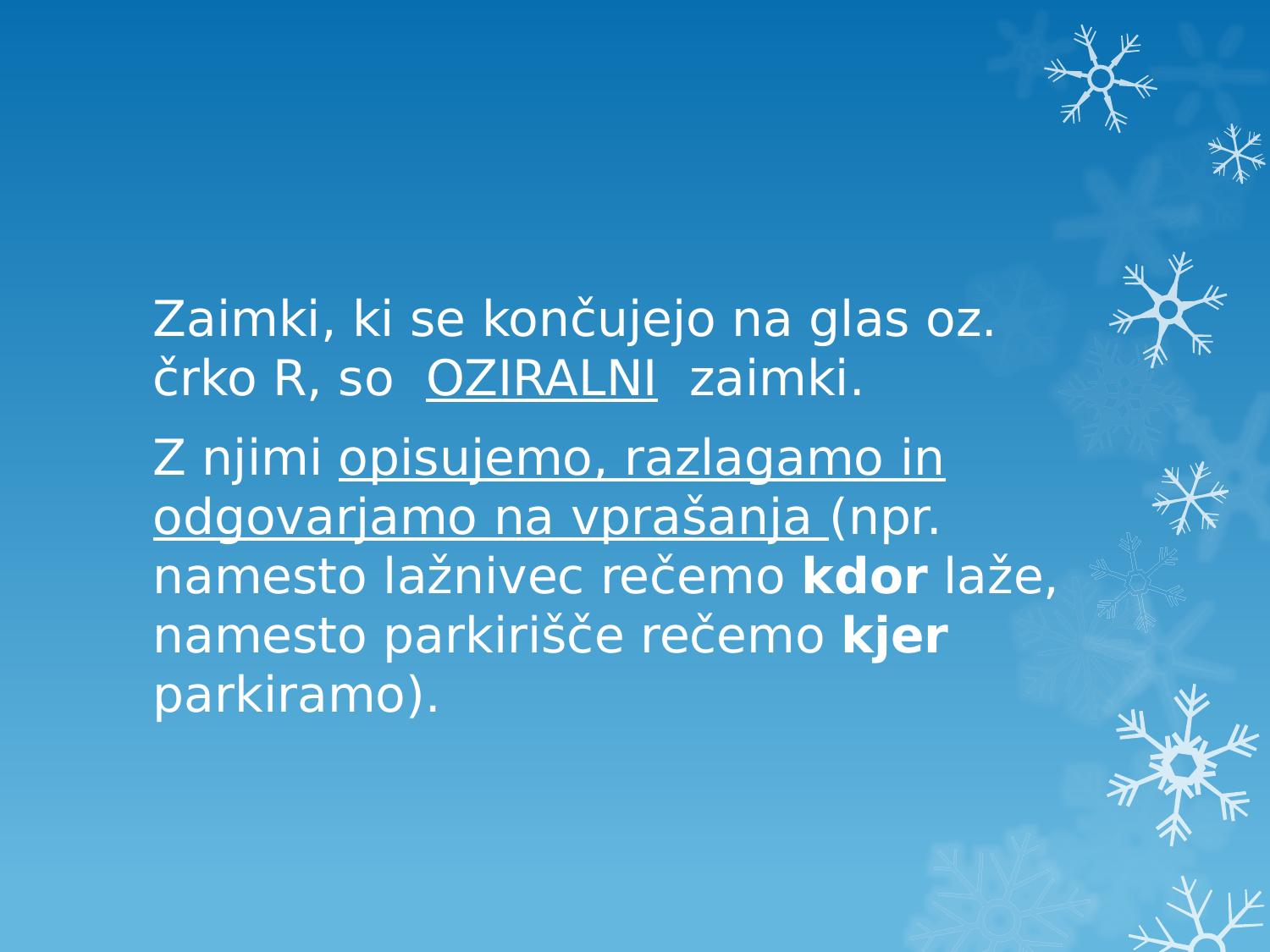

Zaimki, ki se končujejo na glas oz. črko R, so  OZIRALNI  zaimki.
Z njimi opisujemo, razlagamo in odgovarjamo na vprašanja (npr. namesto lažnivec rečemo kdor laže, namesto parkirišče rečemo kjer parkiramo).